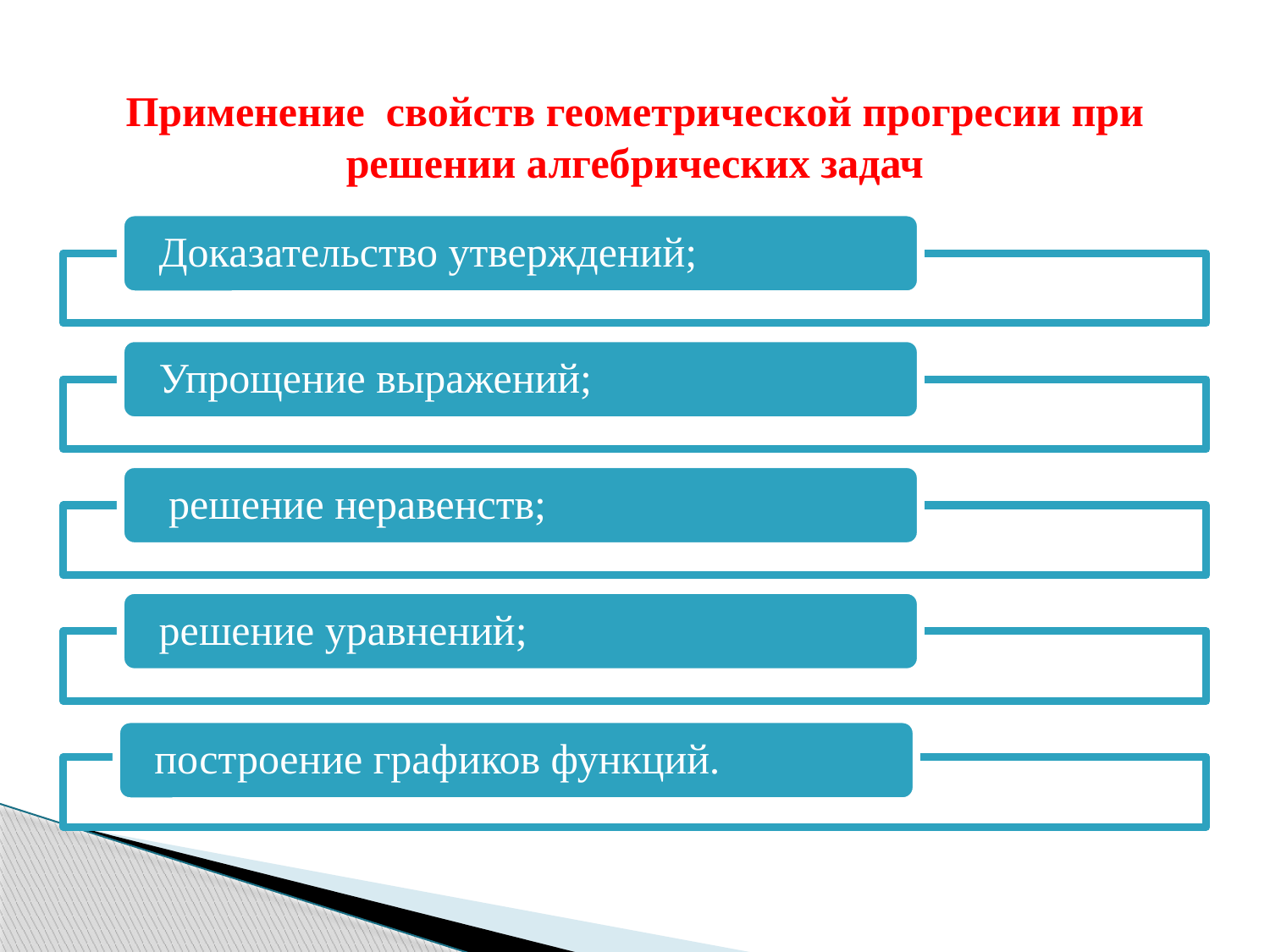

# Применение  свойств геометрической прогресии при решении алгебрических задач
Доказательство утверждений;
Упрощение выражений;
 решение неравенств;
решение уравнений;
построение графиков функций.